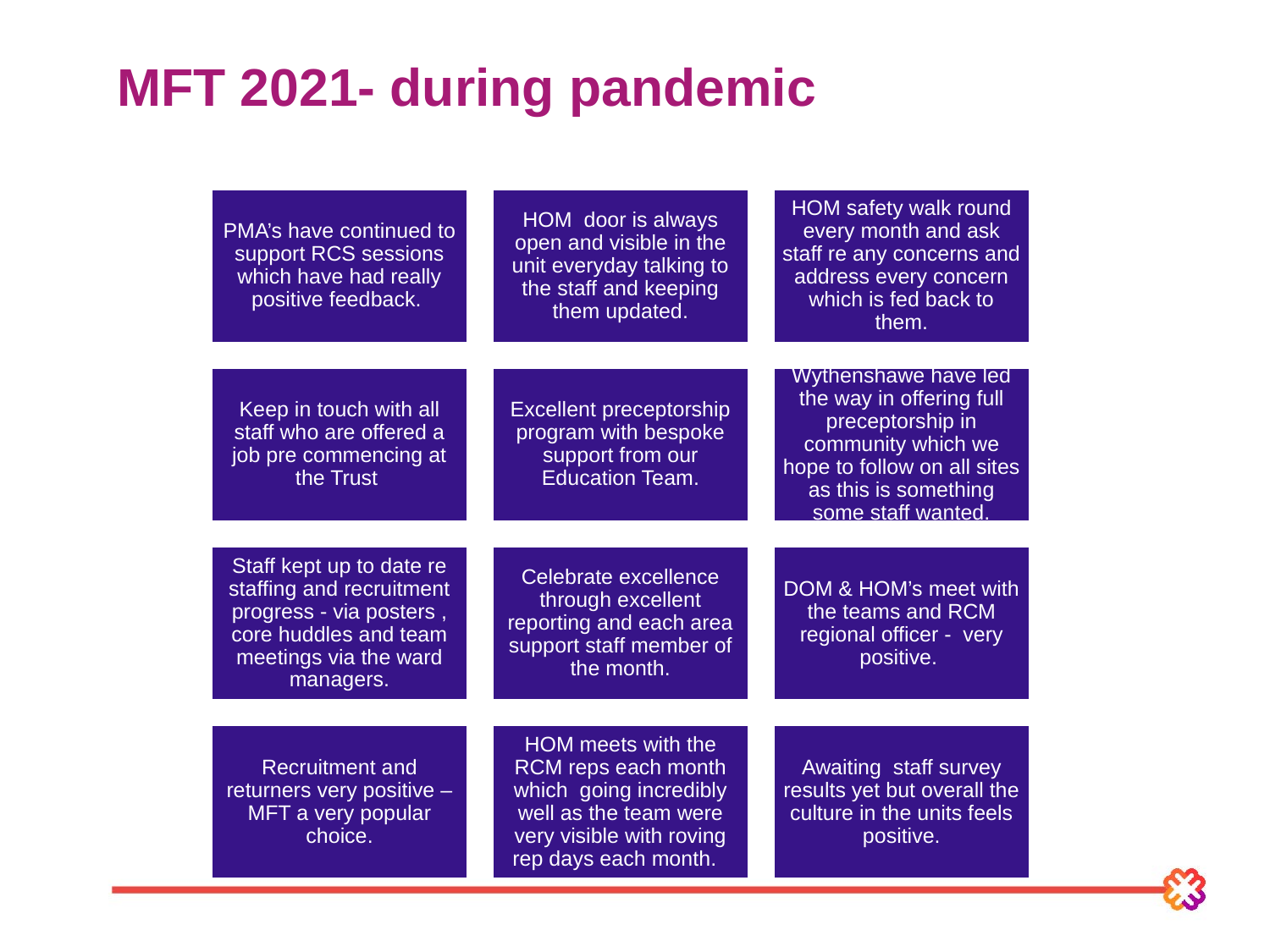

# MFT 2021- during pandemic
PMA’s have continued to support RCS sessions which have had really positive feedback.
HOM  door is always open and visible in the unit everyday talking to the staff and keeping them updated.
HOM safety walk round every month and ask staff re any concerns and address every concern which is fed back to them.
Keep in touch with all staff who are offered a job pre commencing at the Trust
Excellent preceptorship program with bespoke support from our Education Team.
Wythenshawe have led the way in offering full preceptorship in community which we hope to follow on all sites as this is something some staff wanted.
Staff kept up to date re staffing and recruitment progress - via posters , core huddles and team meetings via the ward managers.
Celebrate excellence through excellent reporting and each area support staff member of the month.
DOM & HOM’s meet with the teams and RCM regional officer -  very positive.
Recruitment and returners very positive – MFT a very popular choice.
HOM meets with the RCM reps each month which  going incredibly well as the team were very visible with roving rep days each month.
Awaiting  staff survey results yet but overall the culture in the units feels positive.